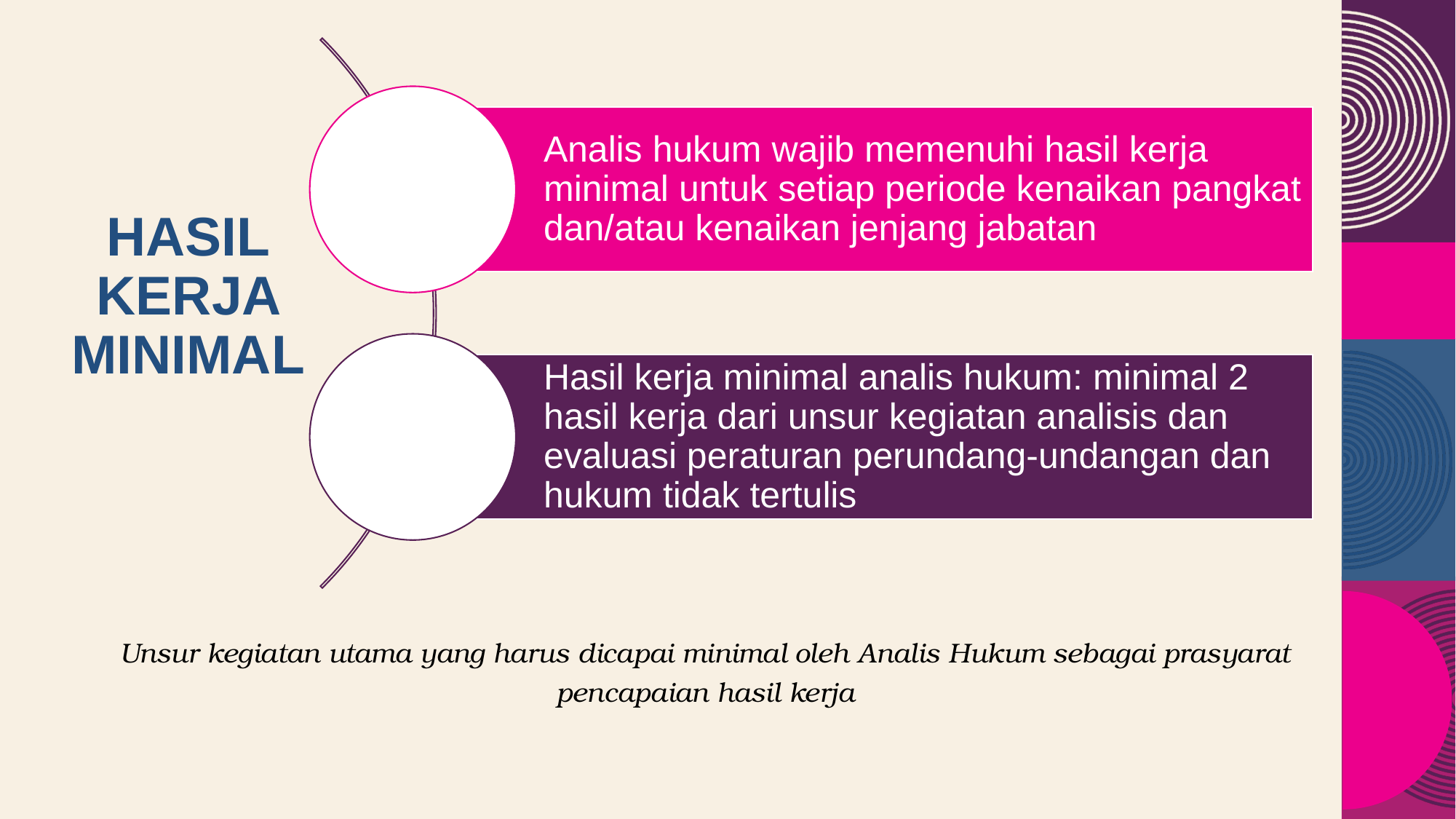

Analis hukum wajib memenuhi hasil kerja minimal untuk setiap periode kenaikan pangkat dan/atau kenaikan jenjang jabatan
Hasil kerja minimal analis hukum: minimal 2 hasil kerja dari unsur kegiatan analisis dan evaluasi peraturan perundang-undangan dan hukum tidak tertulis
# HASIL KERJA MINIMAL
Unsur kegiatan utama yang harus dicapai minimal oleh Analis Hukum sebagai prasyarat pencapaian hasil kerja